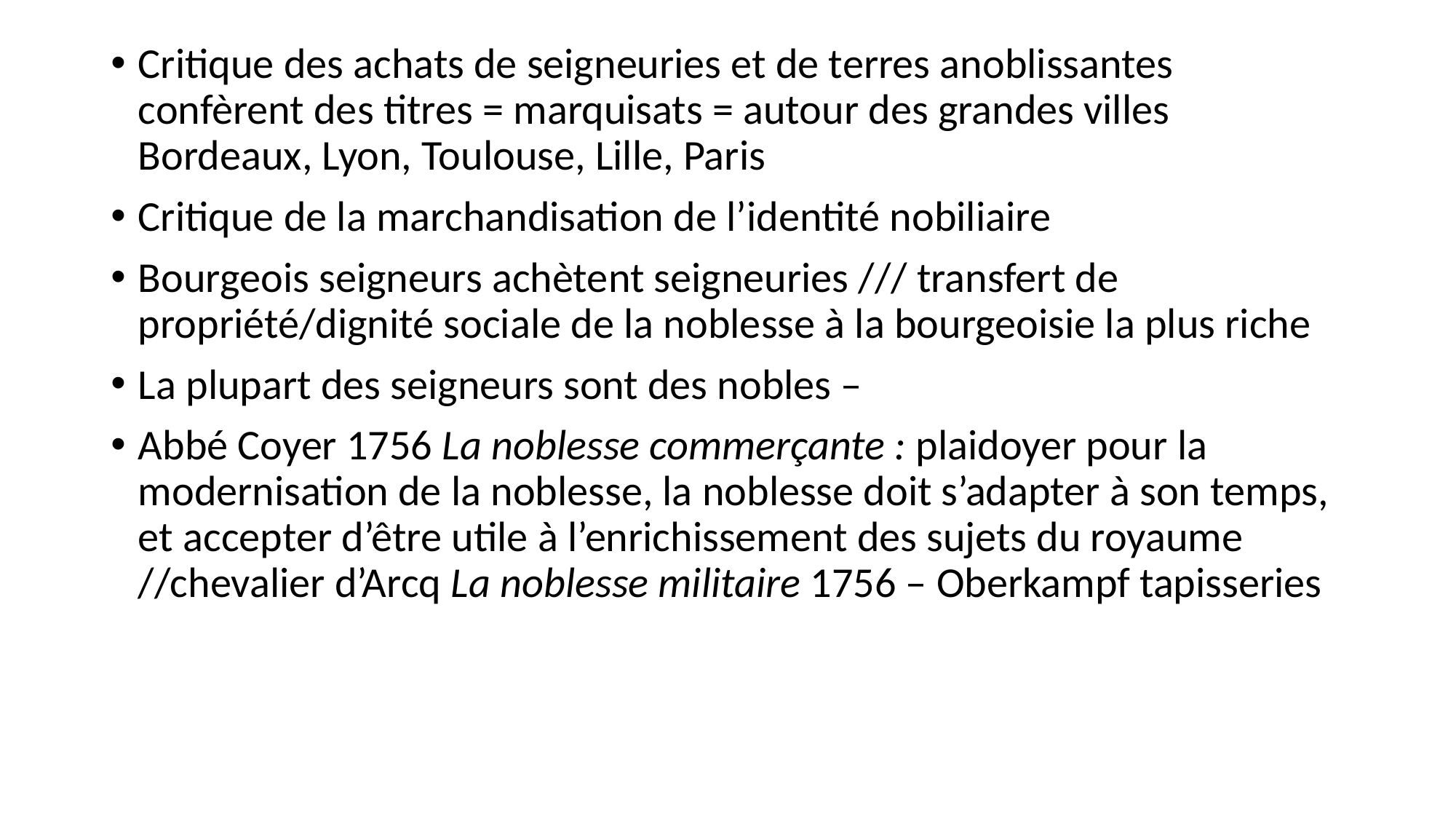

Critique des achats de seigneuries et de terres anoblissantes confèrent des titres = marquisats = autour des grandes villes Bordeaux, Lyon, Toulouse, Lille, Paris
Critique de la marchandisation de l’identité nobiliaire
Bourgeois seigneurs achètent seigneuries /// transfert de propriété/dignité sociale de la noblesse à la bourgeoisie la plus riche
La plupart des seigneurs sont des nobles –
Abbé Coyer 1756 La noblesse commerçante : plaidoyer pour la modernisation de la noblesse, la noblesse doit s’adapter à son temps, et accepter d’être utile à l’enrichissement des sujets du royaume //chevalier d’Arcq La noblesse militaire 1756 – Oberkampf tapisseries